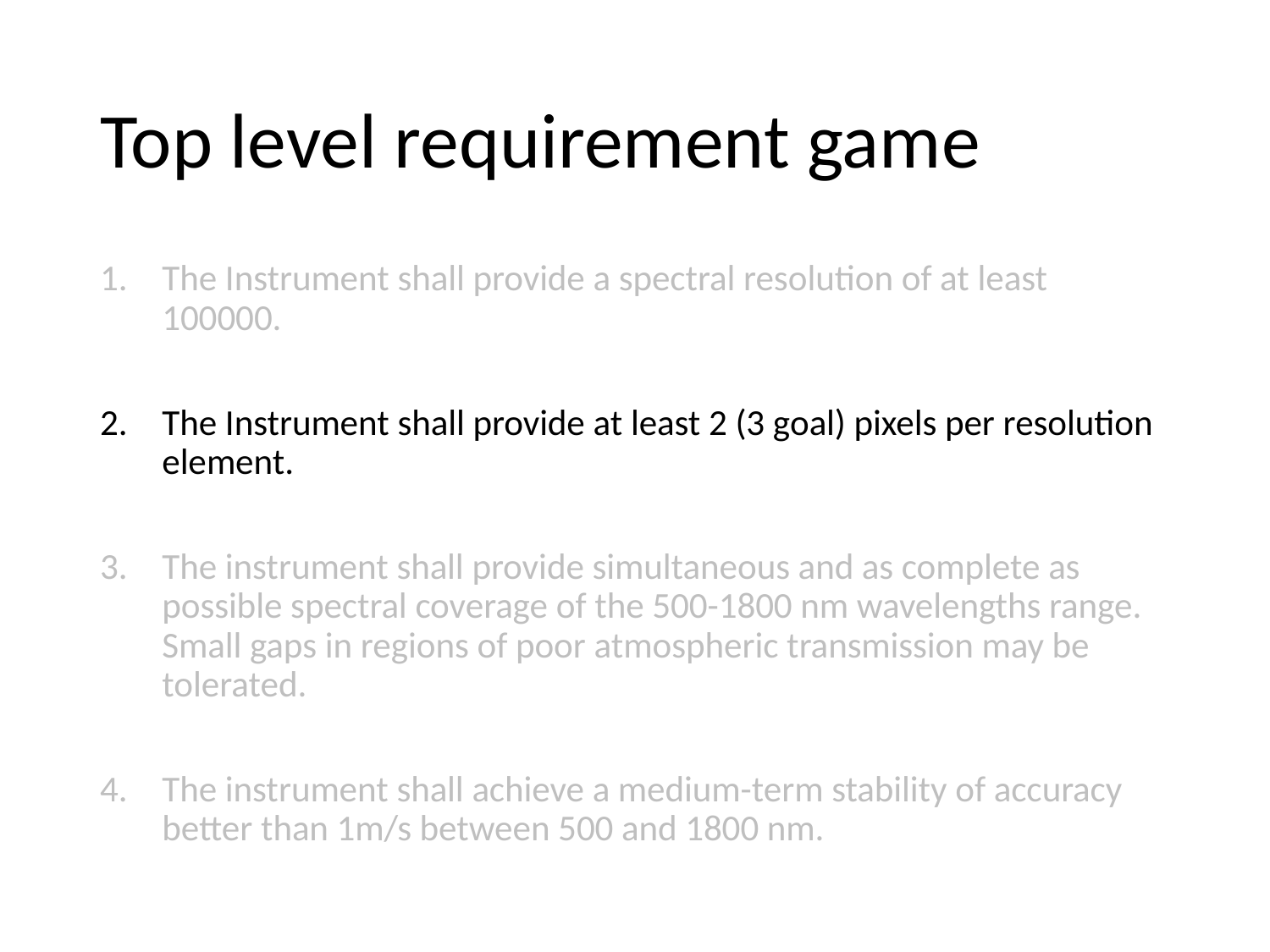

# Top level requirement game
The Instrument shall provide a spectral resolution of at least 100000.

The Instrument shall provide at least 2 (3 goal) pixels per resolution element.

The instrument shall provide simultaneous and as complete as possible spectral coverage of the 500-1800 nm wavelengths range. Small gaps in regions of poor atmospheric transmission may be tolerated.

The instrument shall achieve a medium-term stability of accuracy better than 1m/s between 500 and 1800 nm.